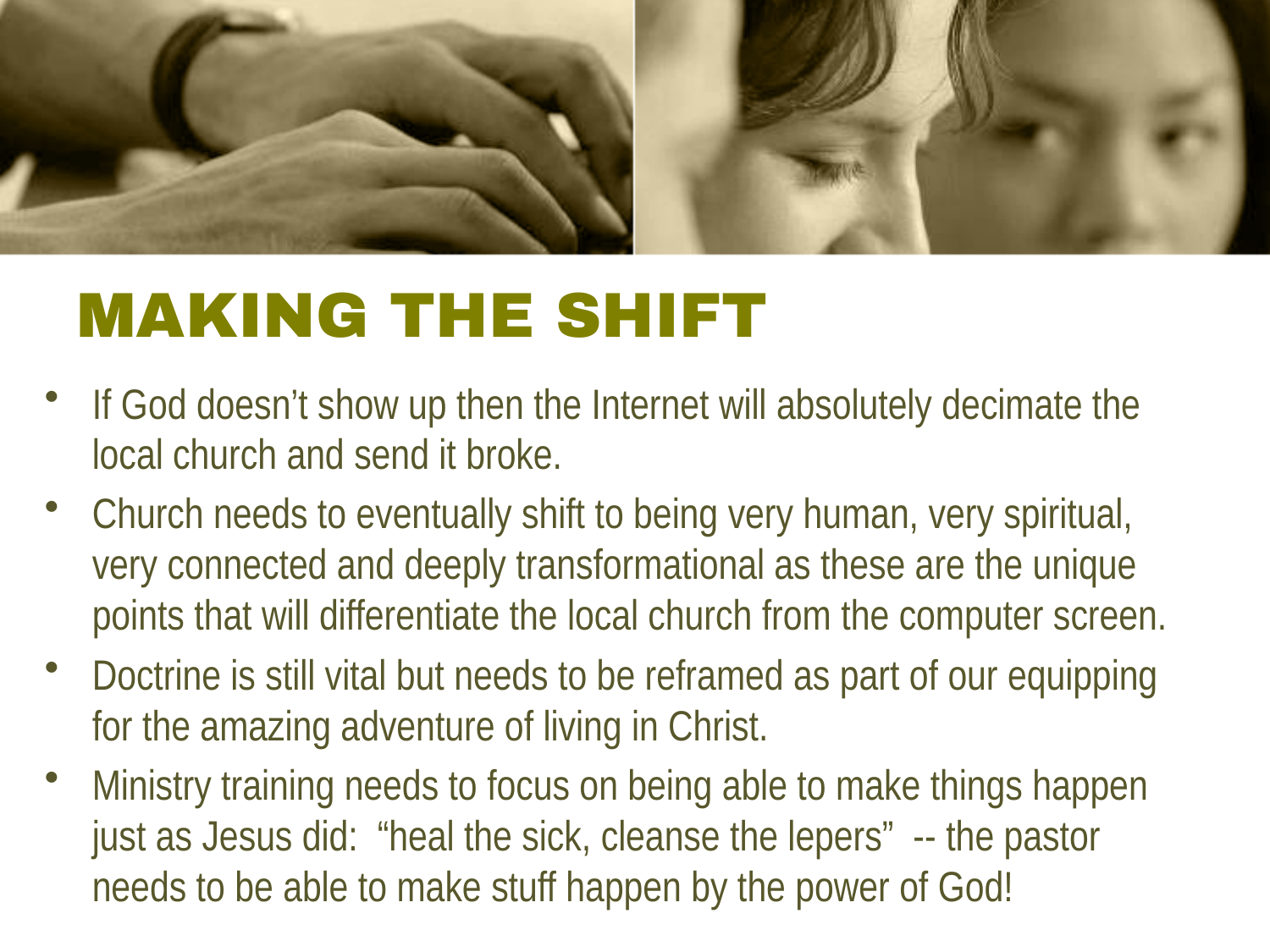

# MAKING THE SHIFT
If God doesn’t show up then the Internet will absolutely decimate the local church and send it broke.
Church needs to eventually shift to being very human, very spiritual, very connected and deeply transformational as these are the unique points that will differentiate the local church from the computer screen.
Doctrine is still vital but needs to be reframed as part of our equipping for the amazing adventure of living in Christ.
Ministry training needs to focus on being able to make things happen just as Jesus did:  “heal the sick, cleanse the lepers”  -- the pastor needs to be able to make stuff happen by the power of God!